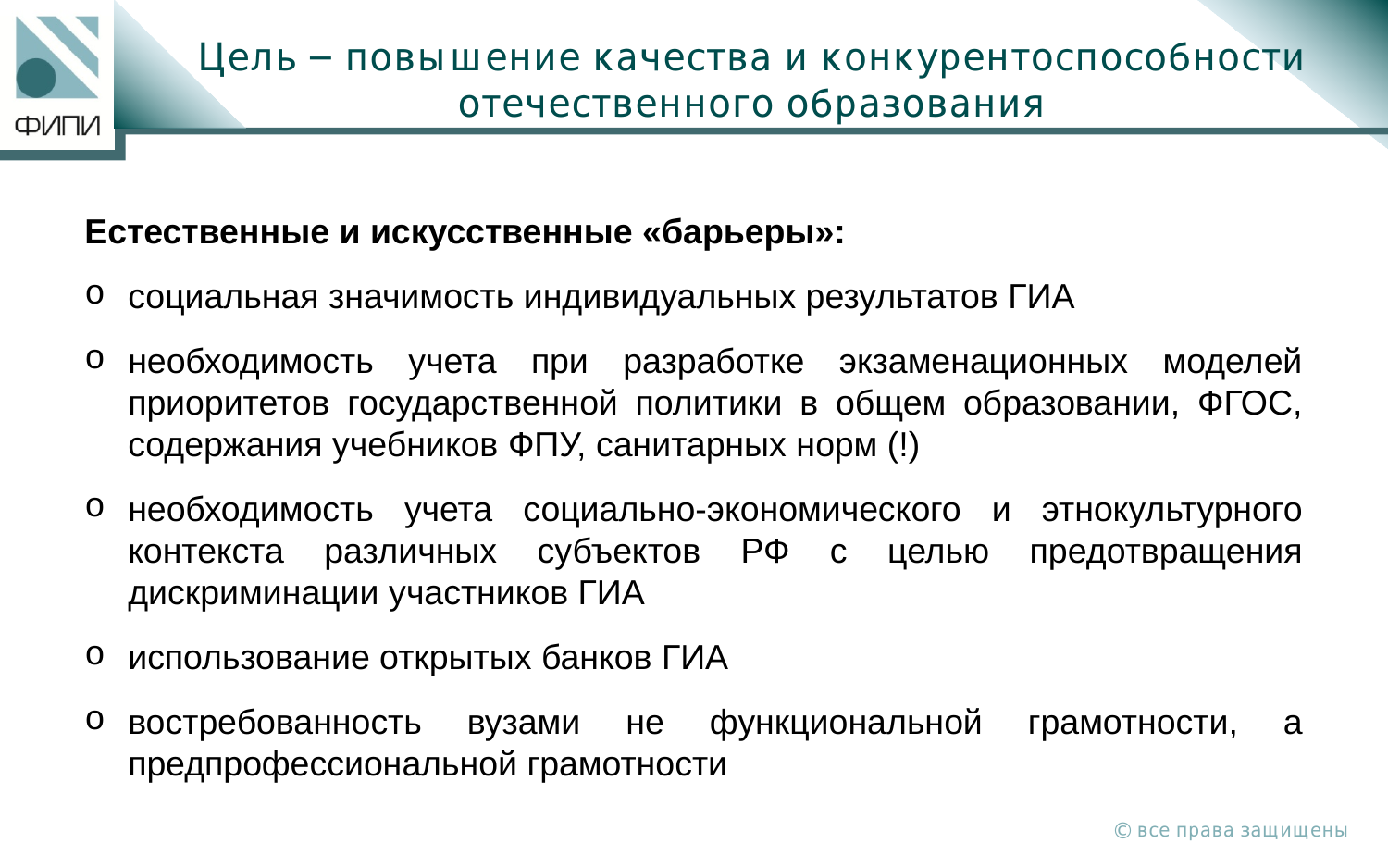

# Цель – повышение качества и конкурентоспособности отечественного образования

Естественные и искусственные «барьеры»:
социальная значимость индивидуальных результатов ГИА
необходимость учета при разработке экзаменационных моделей приоритетов государственной политики в общем образовании, ФГОС, содержания учебников ФПУ, санитарных норм (!)
необходимость учета социально-экономического и этнокультурного контекста различных субъектов РФ с целью предотвращения дискриминации участников ГИА
использование открытых банков ГИА
востребованность вузами не функциональной грамотности, а предпрофессиональной грамотности